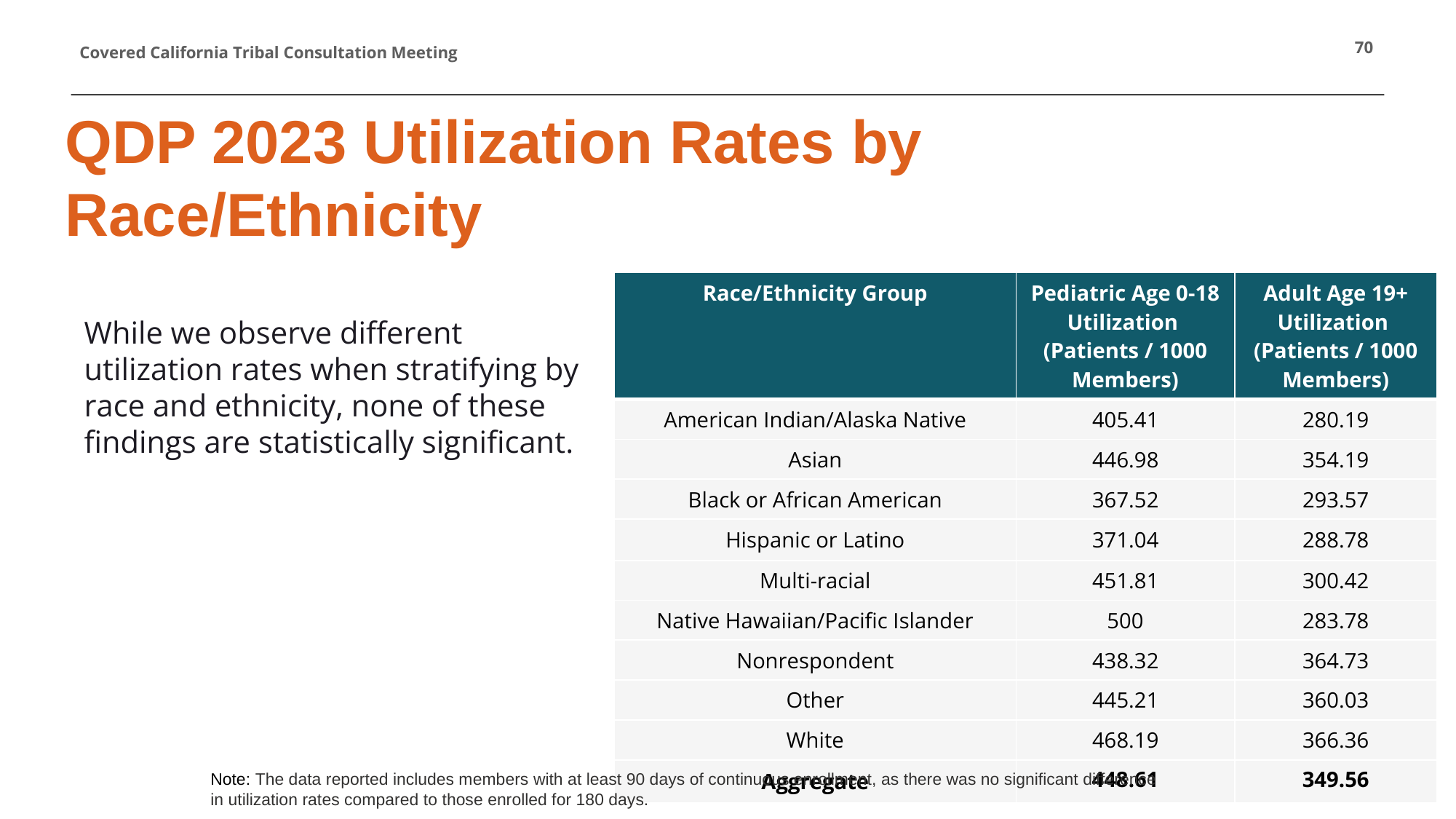

70
# QDP 2023 Utilization Rates by Race/Ethnicity
| Race/Ethnicity Group | Pediatric Age 0-18 Utilization (Patients / 1000 Members) | Adult Age 19+ Utilization (Patients / 1000 Members) |
| --- | --- | --- |
| American Indian/Alaska Native | 405.41 | 280.19 |
| Asian | 446.98 | 354.19 |
| Black or African American | 367.52 | 293.57 |
| Hispanic or Latino | 371.04 | 288.78 |
| Multi-racial | 451.81 | 300.42 |
| Native Hawaiian/Pacific Islander | 500 | 283.78 |
| Nonrespondent | 438.32 | 364.73 |
| Other | 445.21 | 360.03 |
| White | 468.19 | 366.36 |
| Aggregate | 448.61 | 349.56 |
While we observe different utilization rates when stratifying by race and ethnicity, none of these findings are statistically significant.
Note: The data reported includes members with at least 90 days of continuous enrollment, as there was no significant difference in utilization rates compared to those enrolled for 180 days.